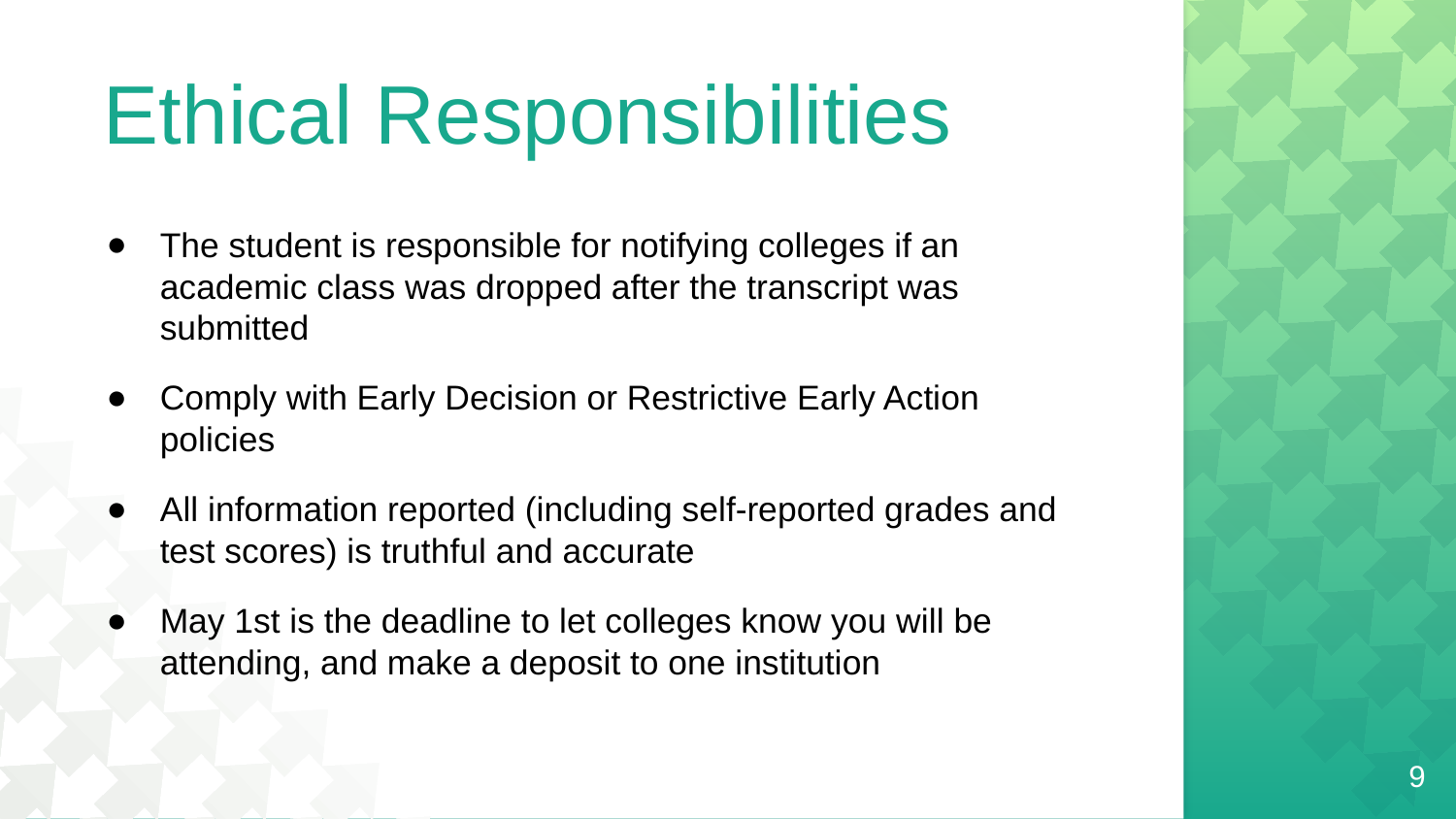

# Ethical Responsibilities
The student is responsible for notifying colleges if an academic class was dropped after the transcript was submitted

Comply with Early Decision or Restrictive Early Action policies

All information reported (including self-reported grades and test scores) is truthful and accurate

May 1st is the deadline to let colleges know you will be attending, and make a deposit to one institution
9